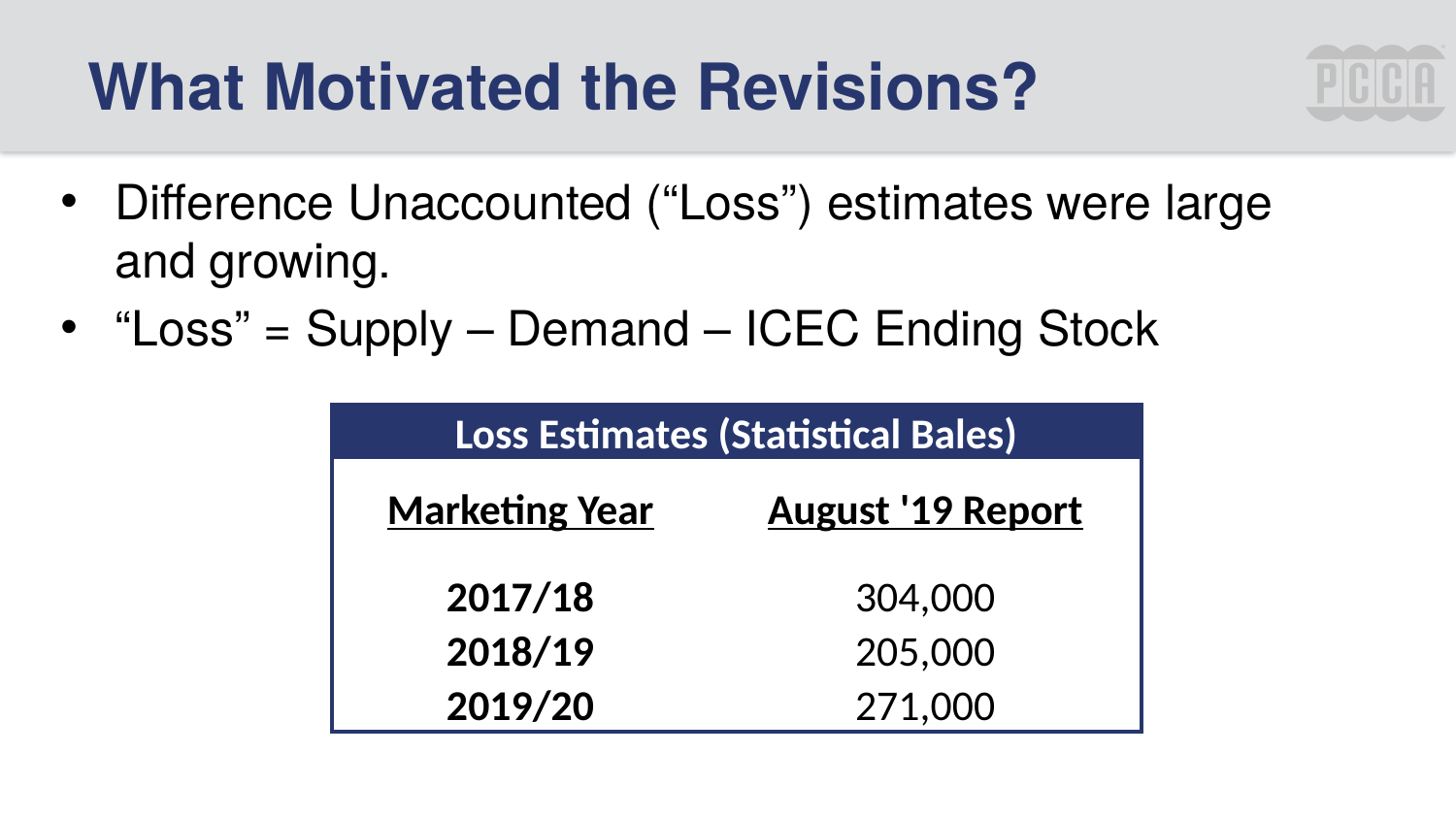

# What Motivated the Revisions?
Difference Unaccounted (“Loss”) estimates were large and growing.
“Loss” = Supply – Demand – ICEC Ending Stock

| Loss Estimates (Statistical Bales) |  |
| --- | --- |
| Marketing Year | August '19 Report |
| 2017/18 | 304,000 |
| 2018/19 | 205,000 |
| 2019/20 | 271,000 |